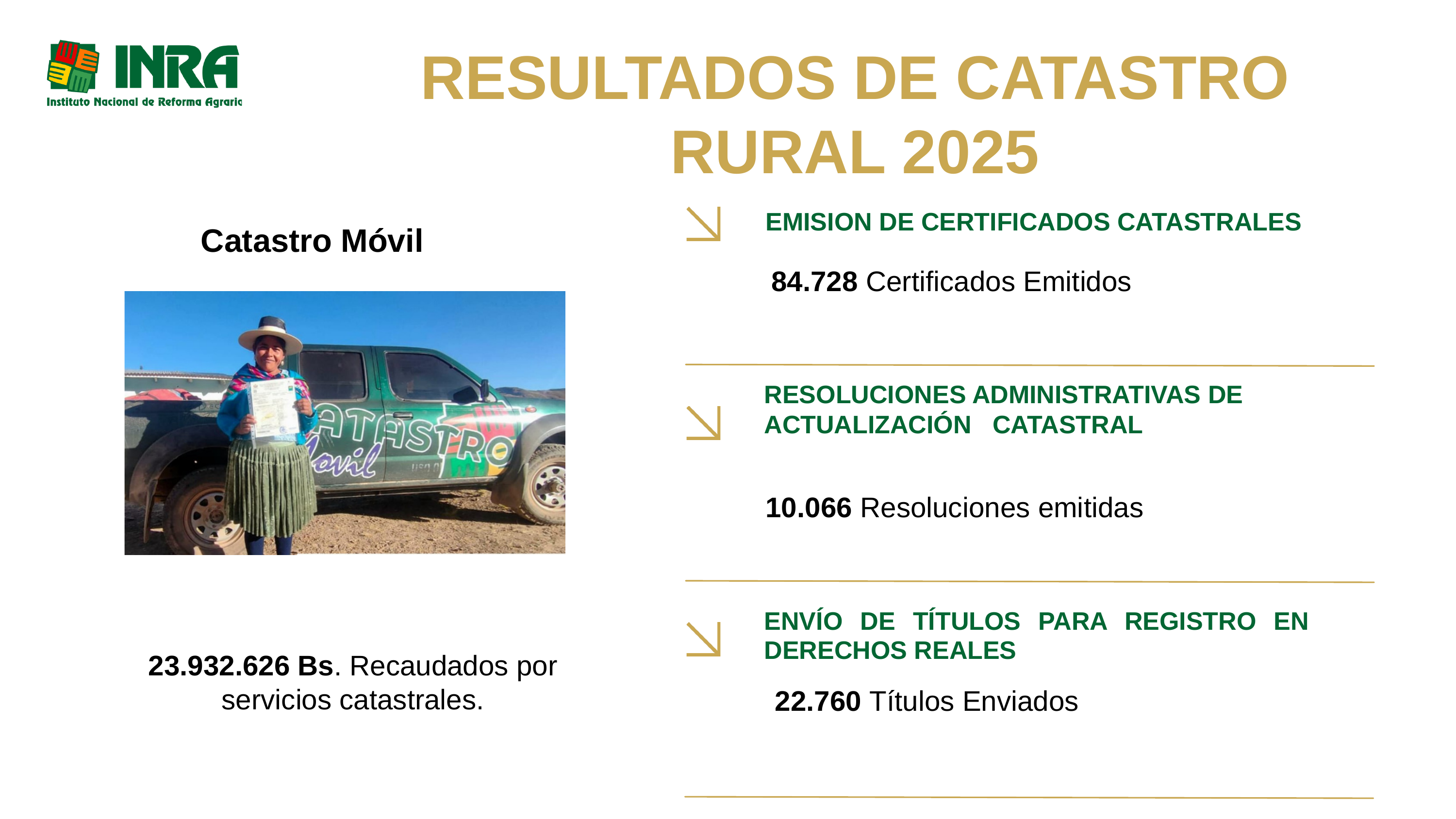

RESULTADOS DE CATASTRO RURAL 2025

EMISION DE CERTIFICADOS CATASTRALES

Catastro Móvil
84.728 Certificados Emitidos

RESOLUCIONES ADMINISTRATIVAS DE ACTUALIZACIÓN   CATASTRAL

10.066 Resoluciones emitidas

ENVÍO DE TÍTULOS PARA REGISTRO EN DERECHOS REALES

23.932.626 Bs. Recaudados por servicios catastrales.
22.760 Títulos Enviados